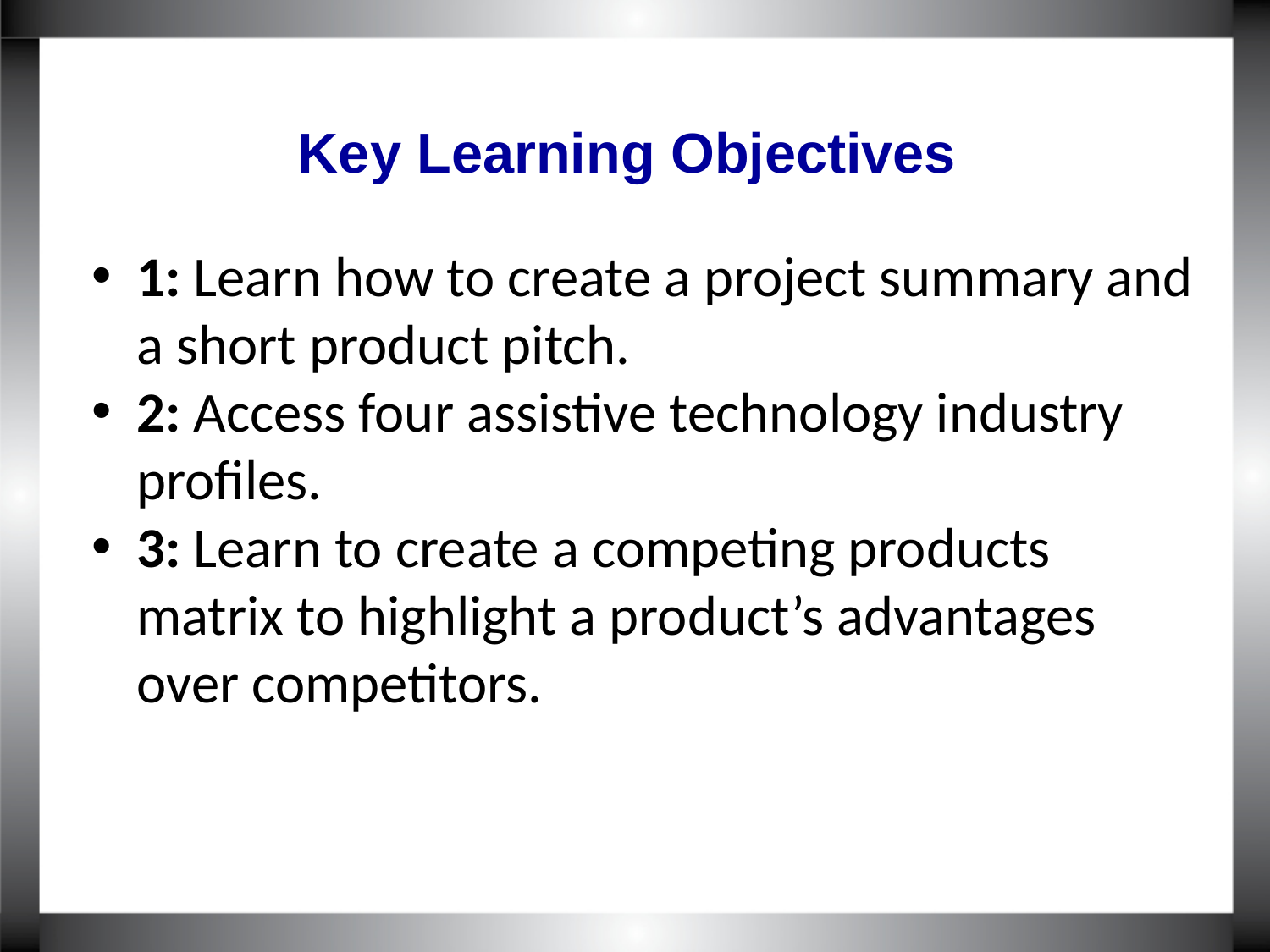

# Key Learning Objectives

1: Learn how to create a project summary and a short product pitch.
2: Access four assistive technology industry profiles.
3: Learn to create a competing products matrix to highlight a product’s advantages over competitors.